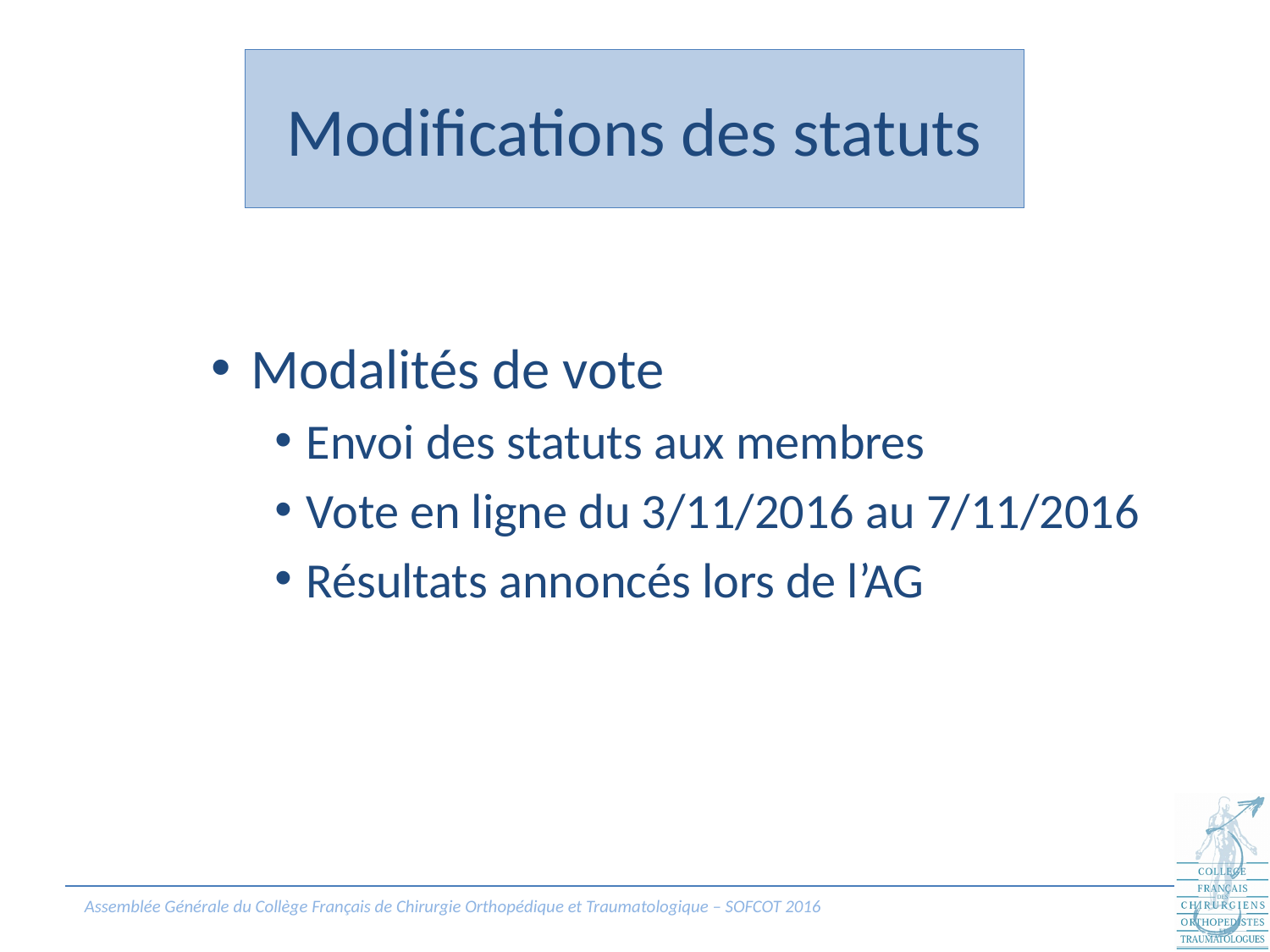

# Modifications des statuts
Modalités de vote
Envoi des statuts aux membres
Vote en ligne du 3/11/2016 au 7/11/2016
Résultats annoncés lors de l’AG